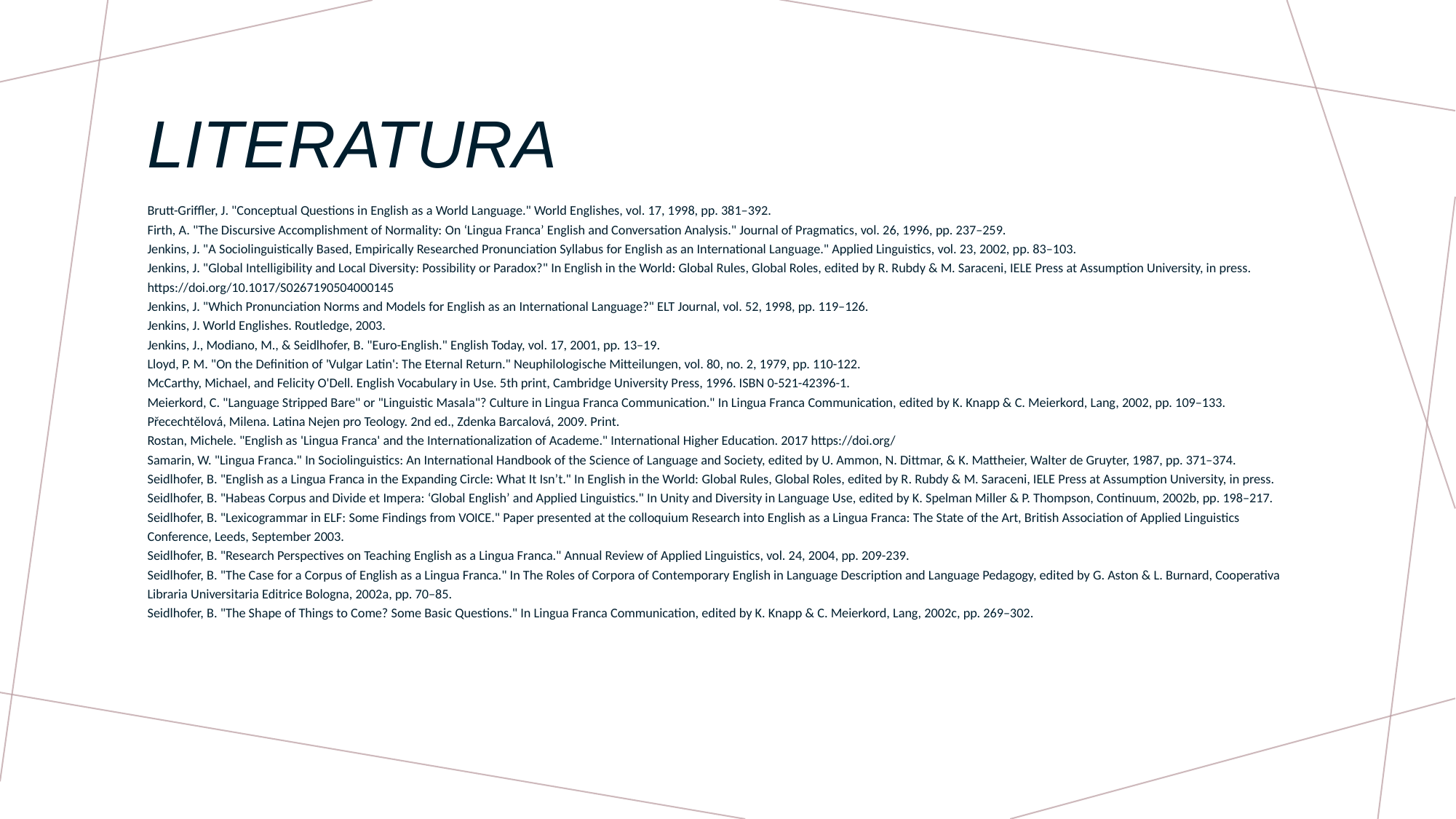

# literatura
Brutt-Griffler, J. "Conceptual Questions in English as a World Language." World Englishes, vol. 17, 1998, pp. 381–392.
Firth, A. "The Discursive Accomplishment of Normality: On ‘Lingua Franca’ English and Conversation Analysis." Journal of Pragmatics, vol. 26, 1996, pp. 237–259.
Jenkins, J. "A Sociolinguistically Based, Empirically Researched Pronunciation Syllabus for English as an International Language." Applied Linguistics, vol. 23, 2002, pp. 83–103.
Jenkins, J. "Global Intelligibility and Local Diversity: Possibility or Paradox?" In English in the World: Global Rules, Global Roles, edited by R. Rubdy & M. Saraceni, IELE Press at Assumption University, in press. https://doi.org/10.1017/S0267190504000145
Jenkins, J. "Which Pronunciation Norms and Models for English as an International Language?" ELT Journal, vol. 52, 1998, pp. 119–126.
Jenkins, J. World Englishes. Routledge, 2003.
Jenkins, J., Modiano, M., & Seidlhofer, B. "Euro-English." English Today, vol. 17, 2001, pp. 13–19.
Lloyd, P. M. "On the Definition of 'Vulgar Latin': The Eternal Return." Neuphilologische Mitteilungen, vol. 80, no. 2, 1979, pp. 110-122.
McCarthy, Michael, and Felicity O'Dell. English Vocabulary in Use. 5th print, Cambridge University Press, 1996. ISBN 0-521-42396-1.
Meierkord, C. "Language Stripped Bare" or "Linguistic Masala"? Culture in Lingua Franca Communication." In Lingua Franca Communication, edited by K. Knapp & C. Meierkord, Lang, 2002, pp. 109–133.
Přecechtělová, Milena. Latina Nejen pro Teology. 2nd ed., Zdenka Barcalová, 2009. Print.
Rostan, Michele. "English as 'Lingua Franca' and the Internationalization of Academe." International Higher Education. 2017 https://doi.org/
Samarin, W. "Lingua Franca." In Sociolinguistics: An International Handbook of the Science of Language and Society, edited by U. Ammon, N. Dittmar, & K. Mattheier, Walter de Gruyter, 1987, pp. 371–374.
Seidlhofer, B. "English as a Lingua Franca in the Expanding Circle: What It Isn’t." In English in the World: Global Rules, Global Roles, edited by R. Rubdy & M. Saraceni, IELE Press at Assumption University, in press.
Seidlhofer, B. "Habeas Corpus and Divide et Impera: ‘Global English’ and Applied Linguistics." In Unity and Diversity in Language Use, edited by K. Spelman Miller & P. Thompson, Continuum, 2002b, pp. 198–217.
Seidlhofer, B. "Lexicogrammar in ELF: Some Findings from VOICE." Paper presented at the colloquium Research into English as a Lingua Franca: The State of the Art, British Association of Applied Linguistics Conference, Leeds, September 2003.
Seidlhofer, B. "Research Perspectives on Teaching English as a Lingua Franca." Annual Review of Applied Linguistics, vol. 24, 2004, pp. 209-239.
Seidlhofer, B. "The Case for a Corpus of English as a Lingua Franca." In The Roles of Corpora of Contemporary English in Language Description and Language Pedagogy, edited by G. Aston & L. Burnard, Cooperativa Libraria Universitaria Editrice Bologna, 2002a, pp. 70–85.
Seidlhofer, B. "The Shape of Things to Come? Some Basic Questions." In Lingua Franca Communication, edited by K. Knapp & C. Meierkord, Lang, 2002c, pp. 269–302.